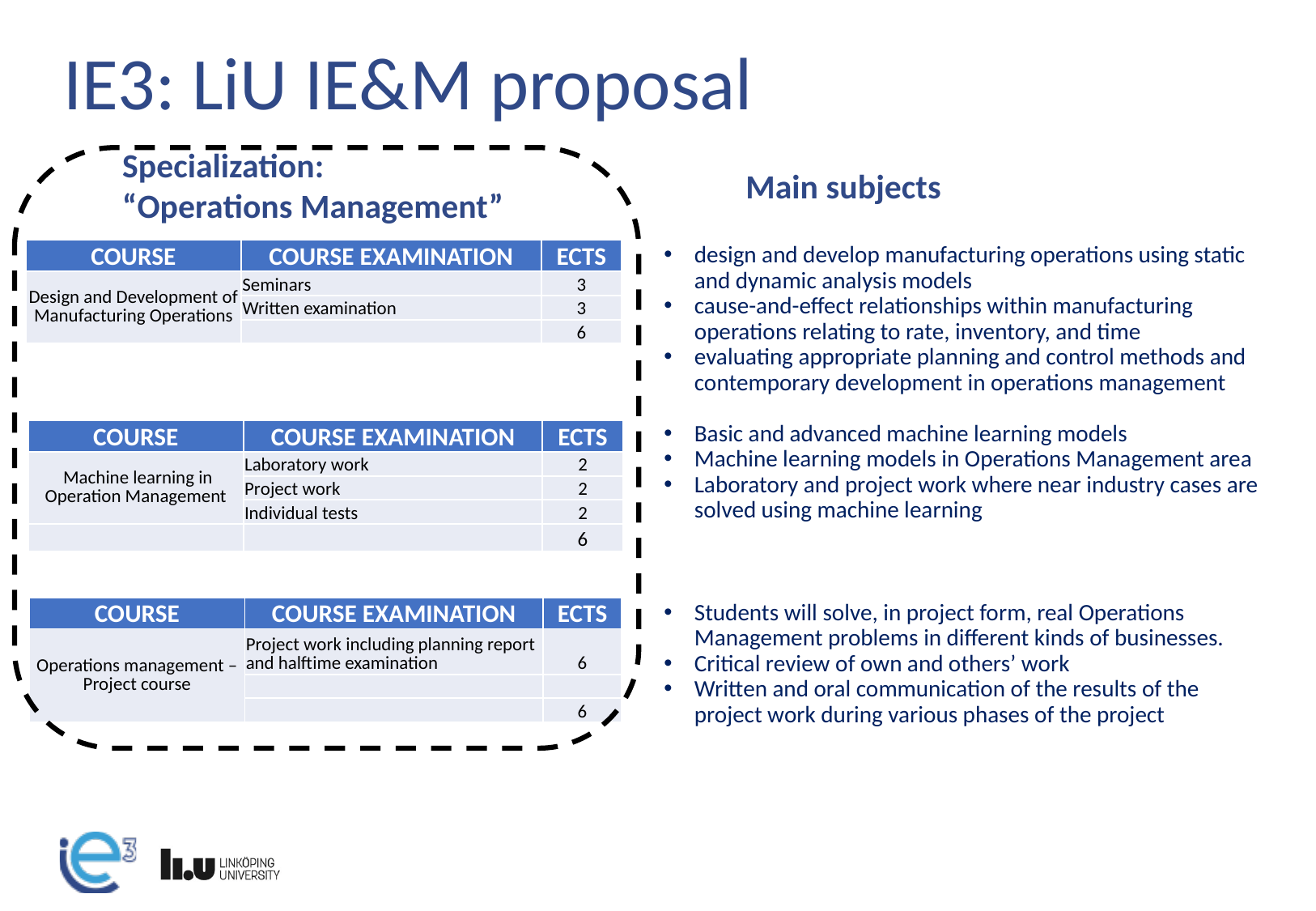

# IE3: LiU IE&M proposal
Specialization:
“Operations Management”

Main subjects
design and develop manufacturing operations using static and dynamic analysis models
cause-and-effect relationships within manufacturing operations relating to rate, inventory, and time
evaluating appropriate planning and control methods and contemporary development in operations management

Basic and advanced machine learning models
Machine learning models in Operations Management area
Laboratory and project work where near industry cases are solved using machine learning

Students will solve, in project form, real Operations Management problems in different kinds of businesses.
Critical review of own and others’ work
Written and oral communication of the results of the project work during various phases of the project

| COURSE | COURSE EXAMINATION | ECTS |
| --- | --- | --- |
| Design and Development of Manufacturing Operations | Seminars | 3 |
|  | Written examination | 3 |
|  |  | 6 |
| COURSE | COURSE EXAMINATION | ECTS |
| --- | --- | --- |
| Machine learning in Operation Management | Laboratory work | 2 |
|  | Project work | 2 |
|  | Individual tests | 2 |
|  |  | 6 |
| COURSE | COURSE EXAMINATION | ECTS |
| --- | --- | --- |
| Operations management – Project course | Project work including planning report and halftime examination | 6 |
|  |  |  |
|  |  | 6 |